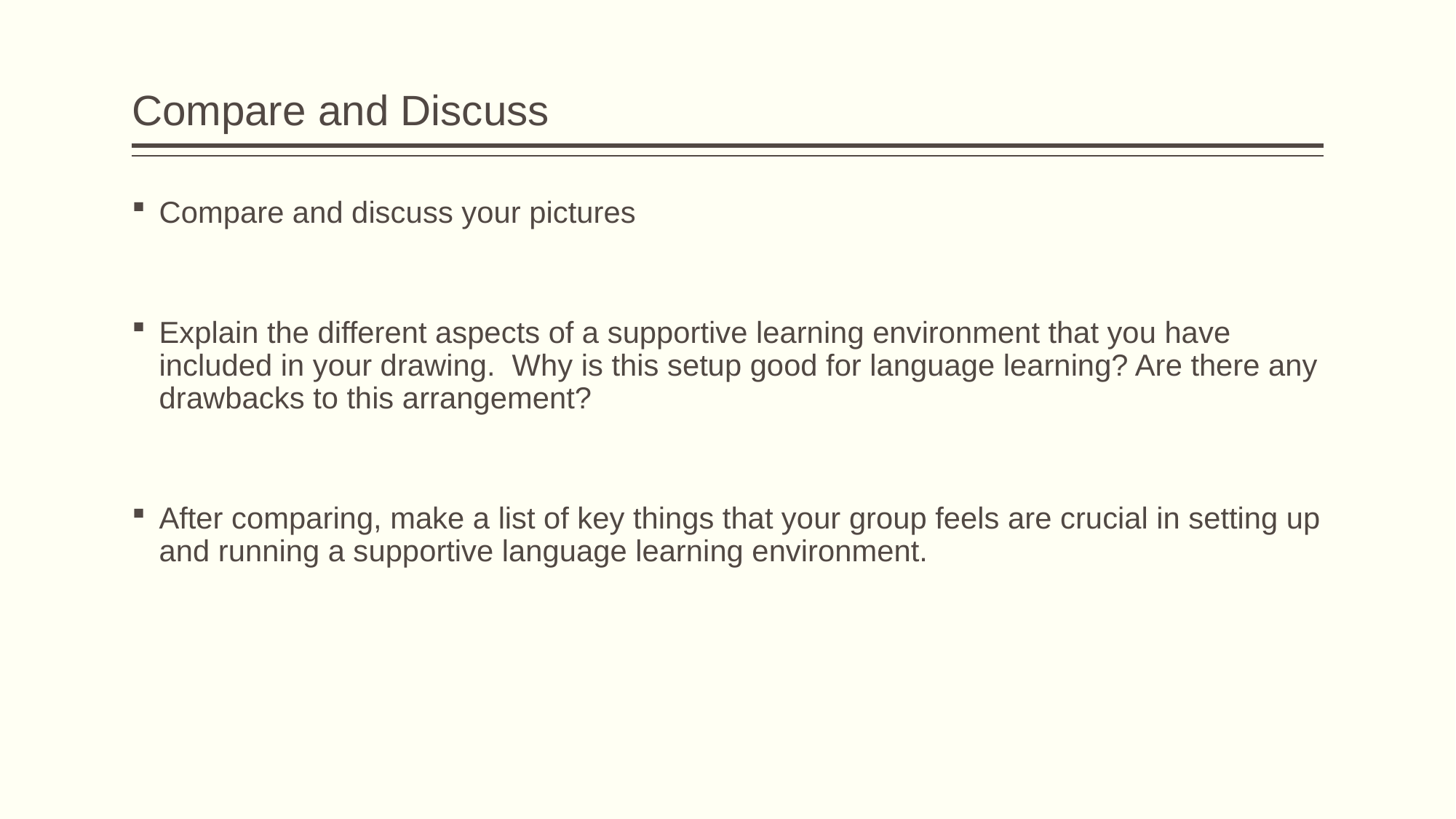

# Compare and Discuss
Compare and discuss your pictures

Explain the different aspects of a supportive learning environment that you have included in your drawing.  Why is this setup good for language learning? Are there any drawbacks to this arrangement?

After comparing, make a list of key things that your group feels are crucial in setting up and running a supportive language learning environment.